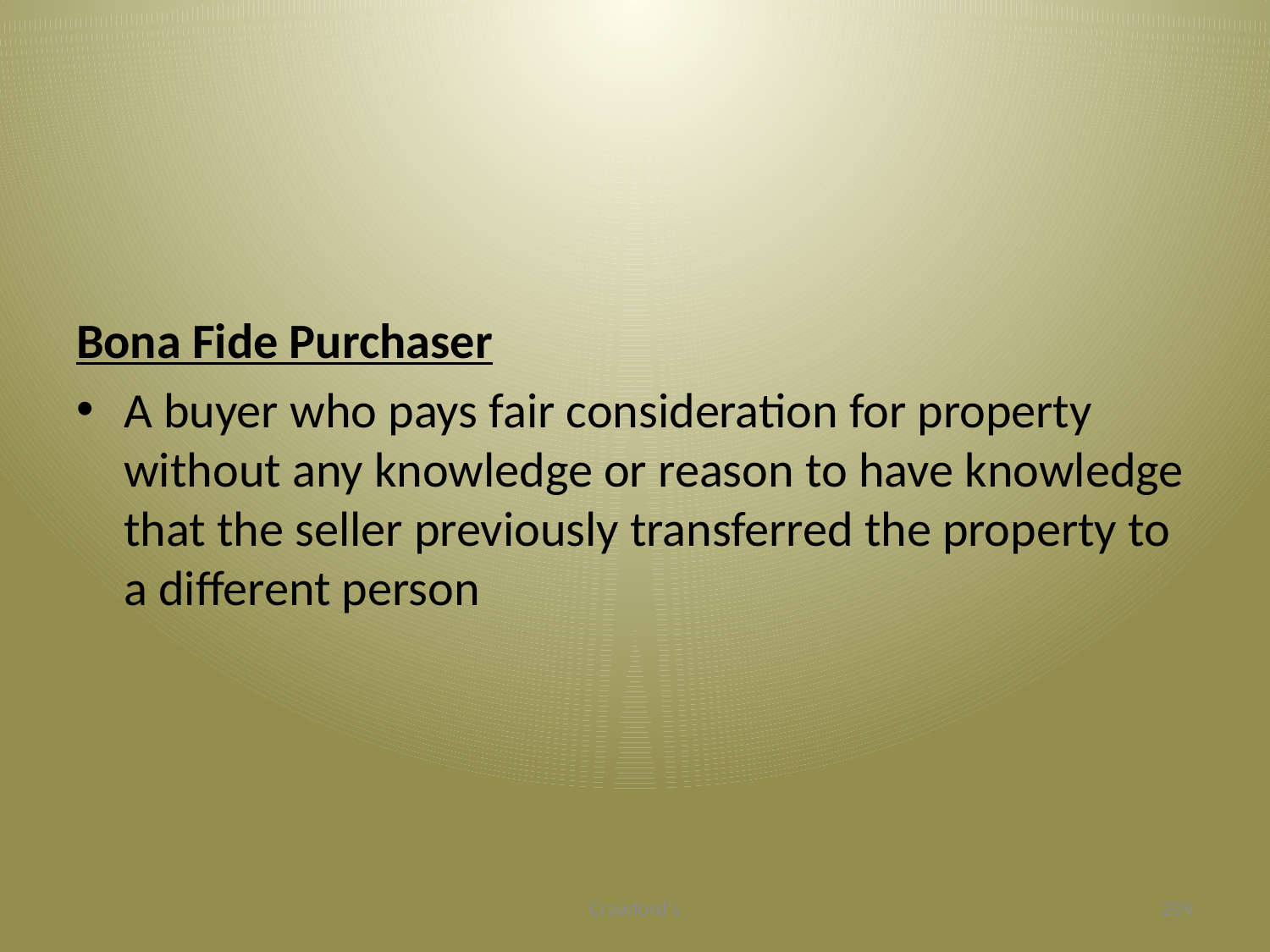

#
Bona Fide Purchaser
A buyer who pays fair consideration for property without any knowledge or reason to have knowledge that the seller previously transferred the property to a different person
Crawford's
209